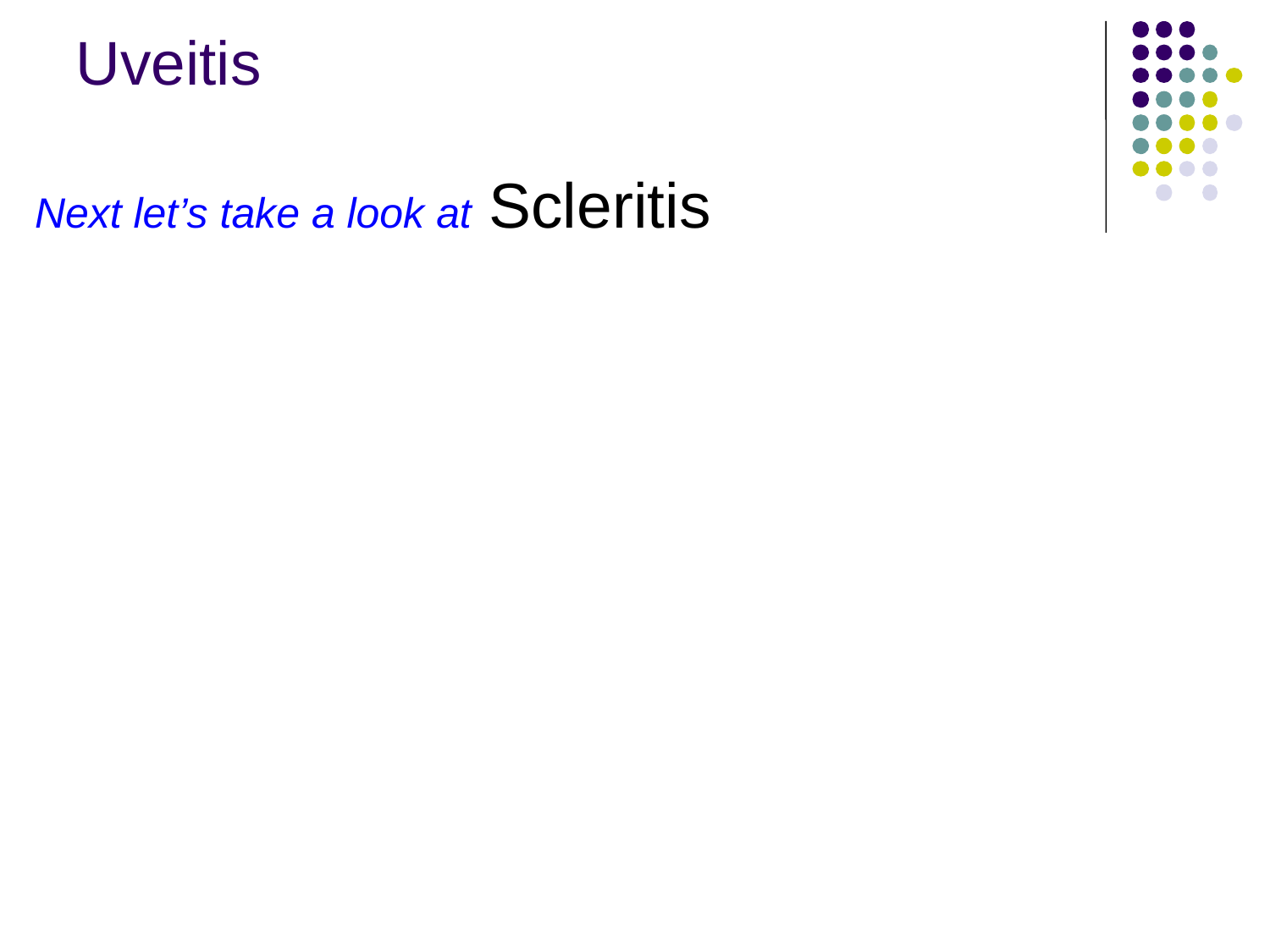

Uveitis
Scleritis
Next let’s take a look at